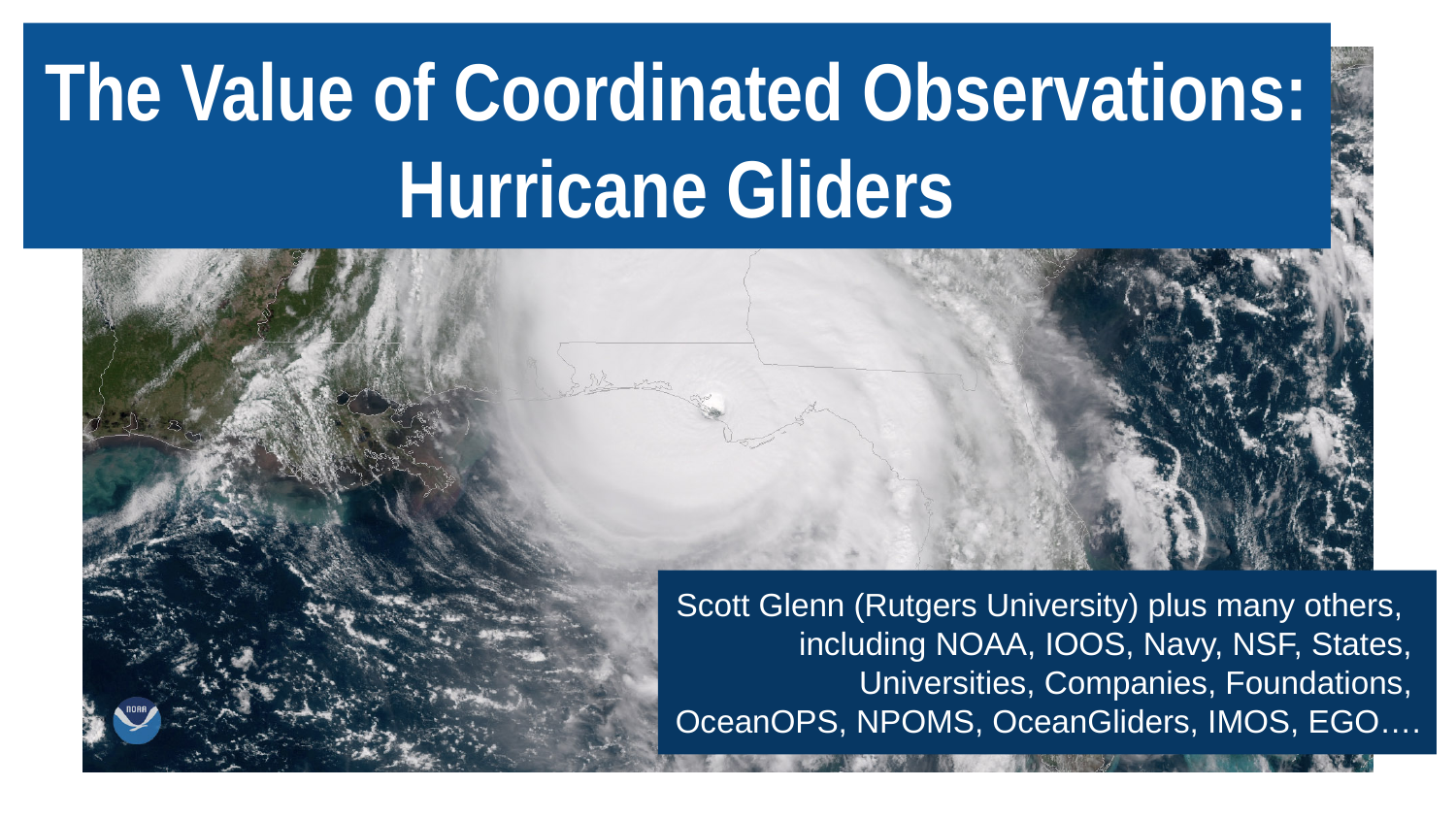

# The Value of Coordinated Observations: Hurricane Gliders
Scott Glenn (Rutgers University) plus many others,
including NOAA, IOOS, Navy, NSF, States,
Universities, Companies, Foundations,
OceanOPS, NPOMS, OceanGliders, IMOS, EGO….